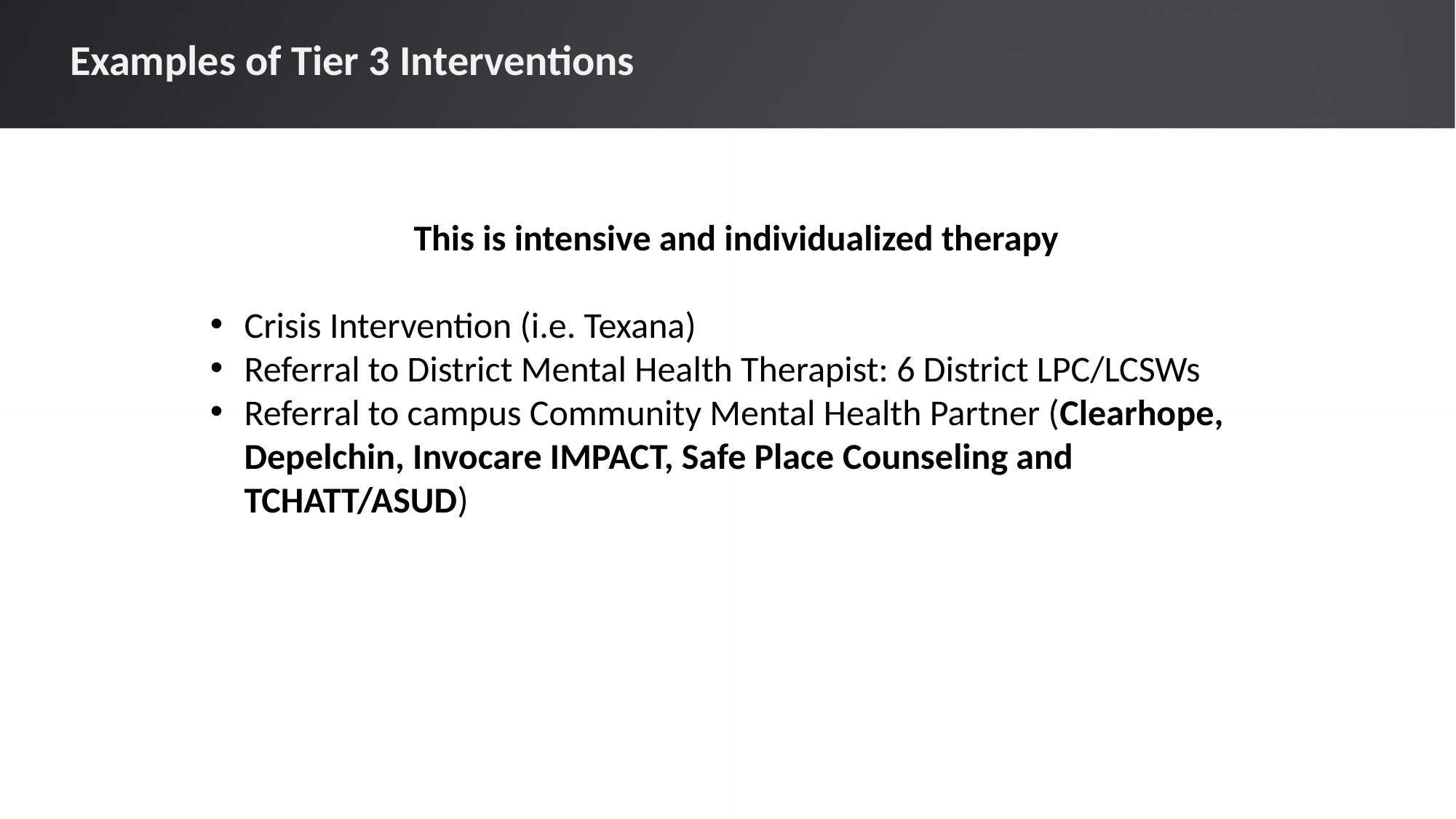

Examples of Tier 3 Interventions

This is intensive and individualized therapy

Crisis Intervention (i.e. Texana)
Referral to District Mental Health Therapist: 6 District LPC/LCSWs
Referral to campus Community Mental Health Partner (Clearhope,  Depelchin, Invocare IMPACT, Safe Place Counseling and TCHATT/ASUD)